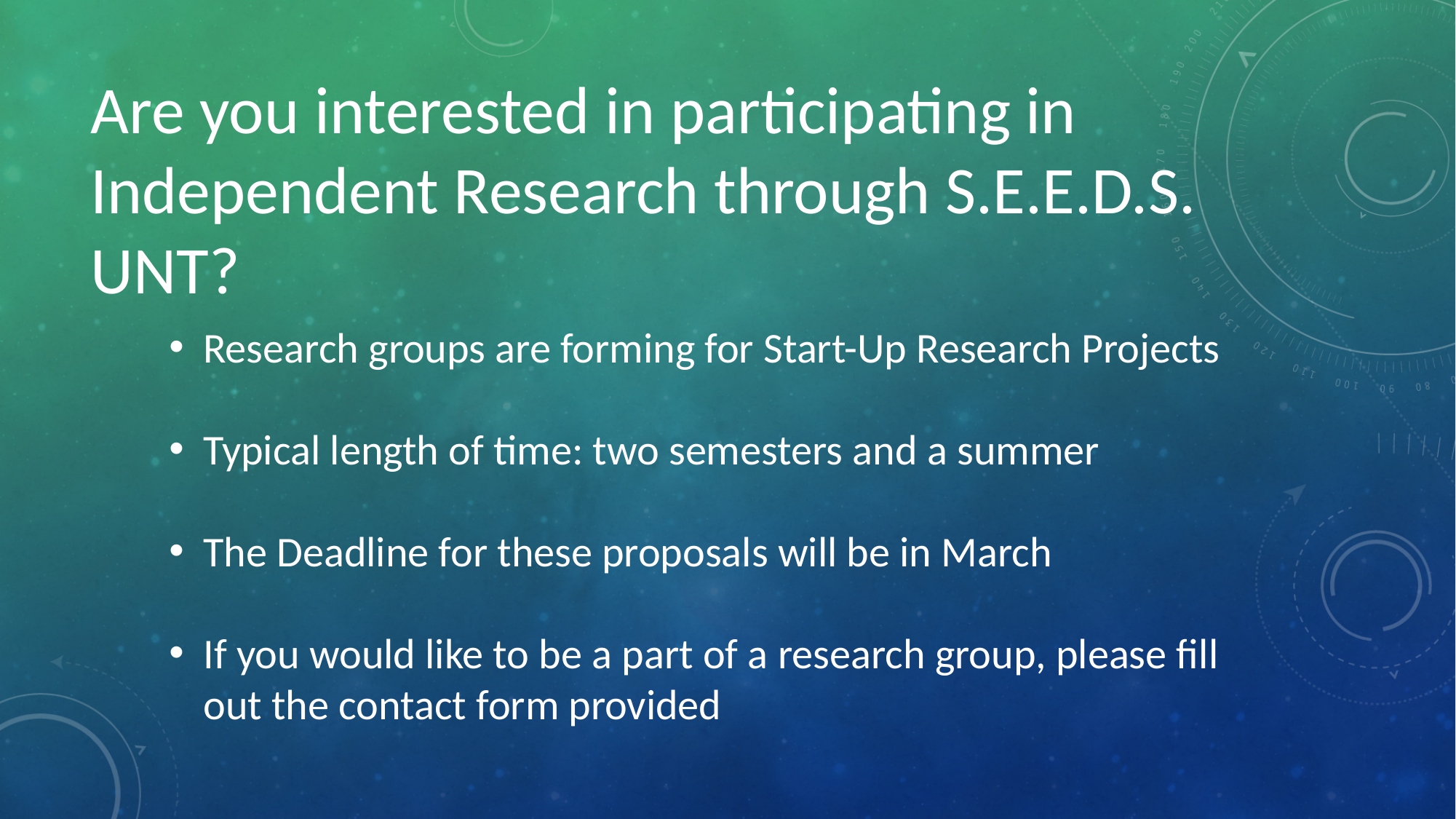

Are you interested in participating in Independent Research through S.E.E.D.S. UNT?
Research groups are forming for Start-Up Research Projects

Typical length of time: two semesters and a summer

The Deadline for these proposals will be in March

If you would like to be a part of a research group, please fill out the contact form provided